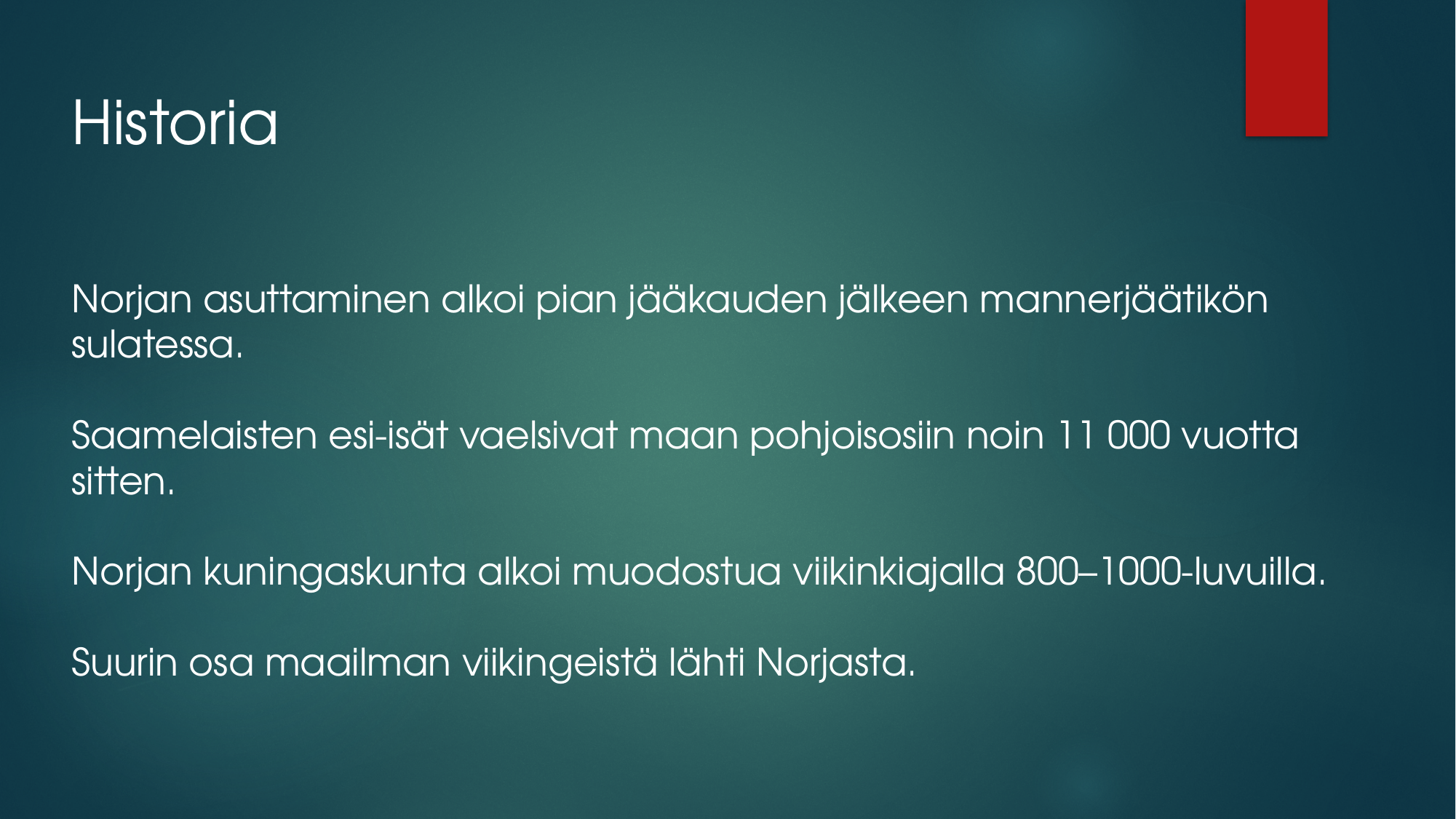

Historia
Norjan asuttaminen alkoi pian jääkauden jälkeen mannerjäätikön  sulatessa.

Saamelaisten esi-isät vaelsivat maan pohjoisosiin noin 11 000 vuotta sitten.

Norjan kuningaskunta alkoi muodostua viikinkiajalla 800–1000-luvuilla.

Suurin osa maailman viikingeistä lähti Norjasta.